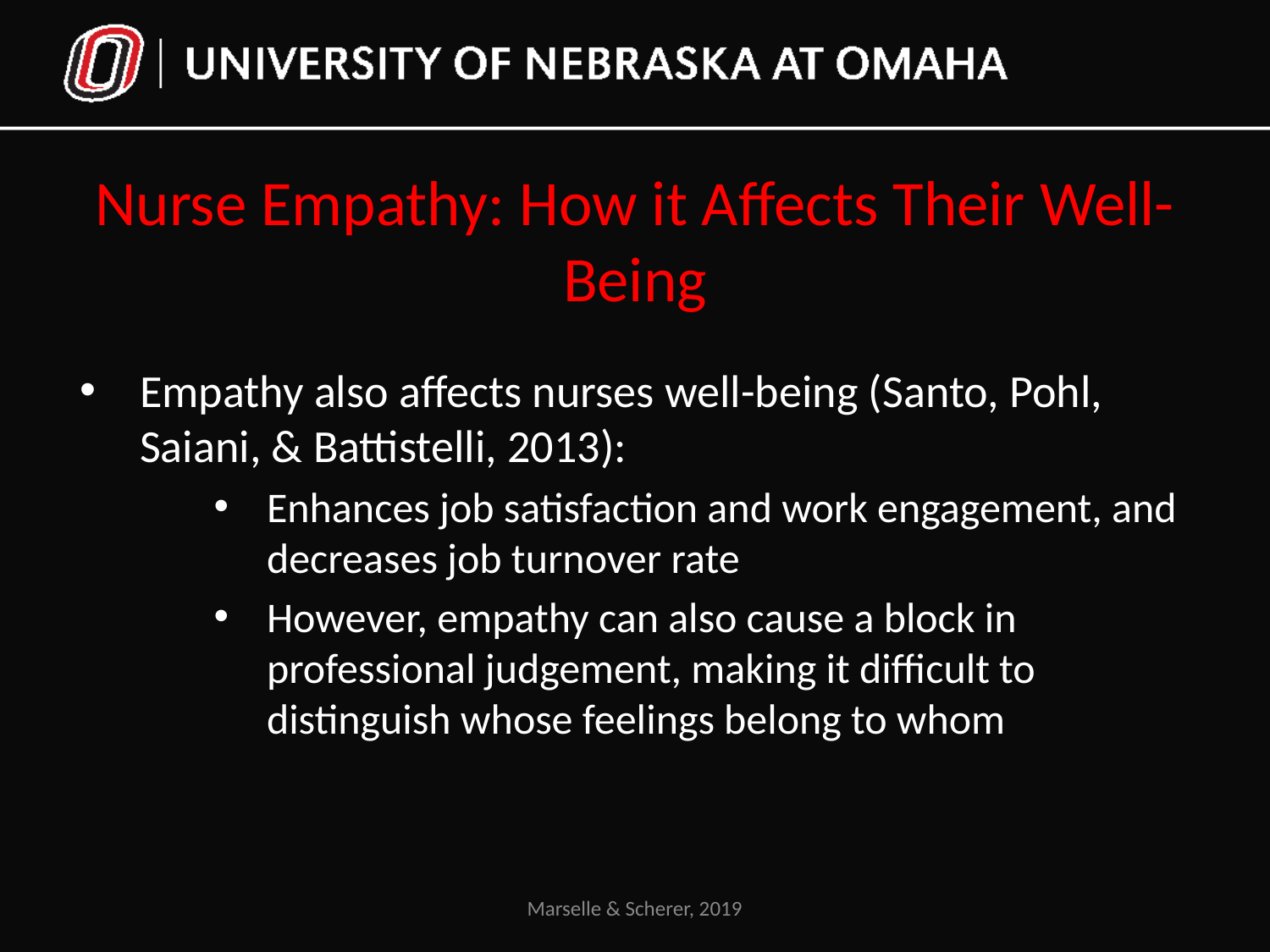

# Nurse Empathy: How it Affects Their Well-Being
Empathy also affects nurses well-being (Santo, Pohl, Saiani, & Battistelli, 2013):
Enhances job satisfaction and work engagement, and decreases job turnover rate
However, empathy can also cause a block in professional judgement, making it difficult to distinguish whose feelings belong to whom
Marselle & Scherer, 2019